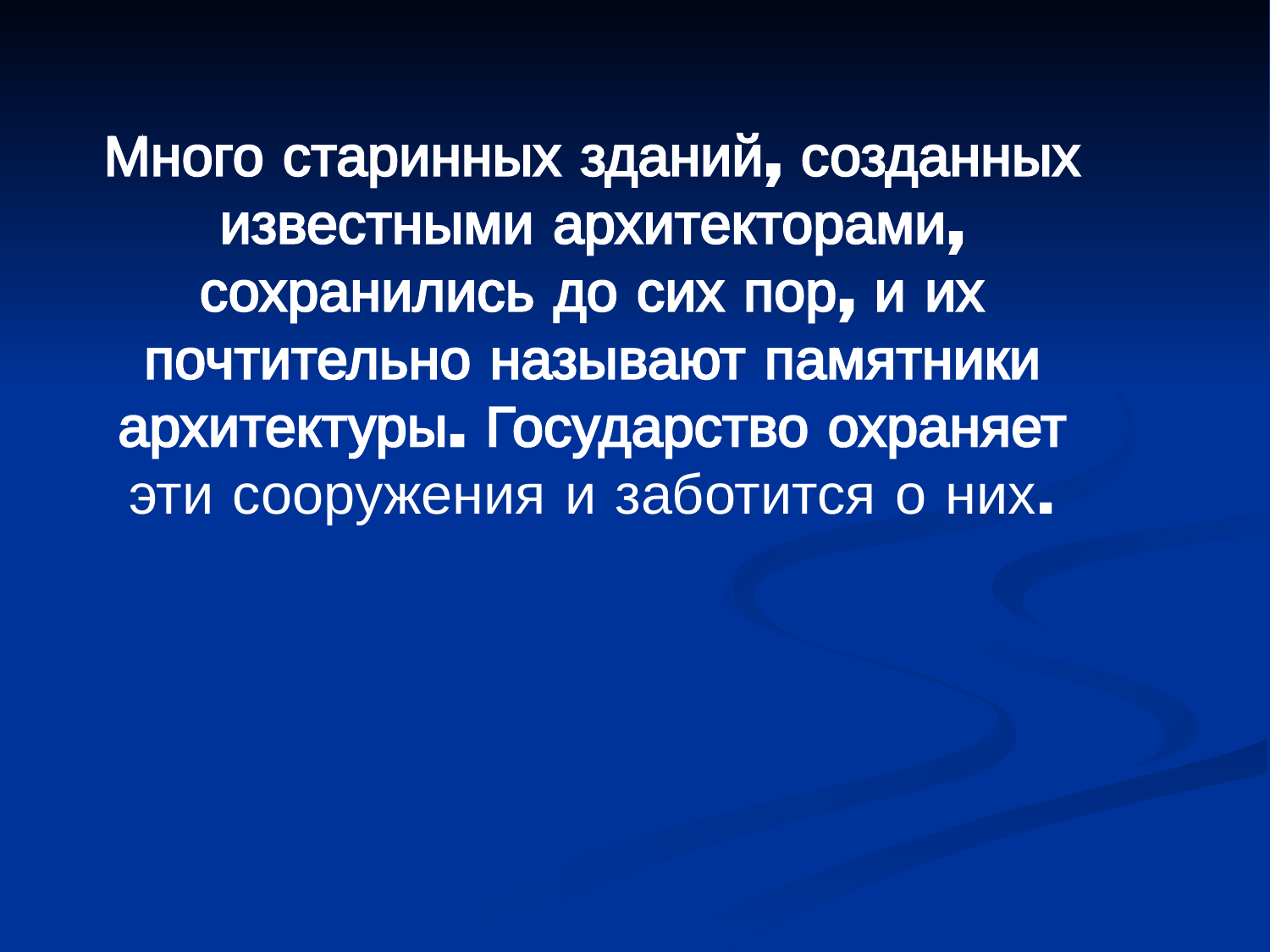

Много старинных зданий, созданных известными архитекторами, сохранились до сих пор, и их почтительно называют памятники архитектуры. Государство охраняет эти сооружения и заботится о них.